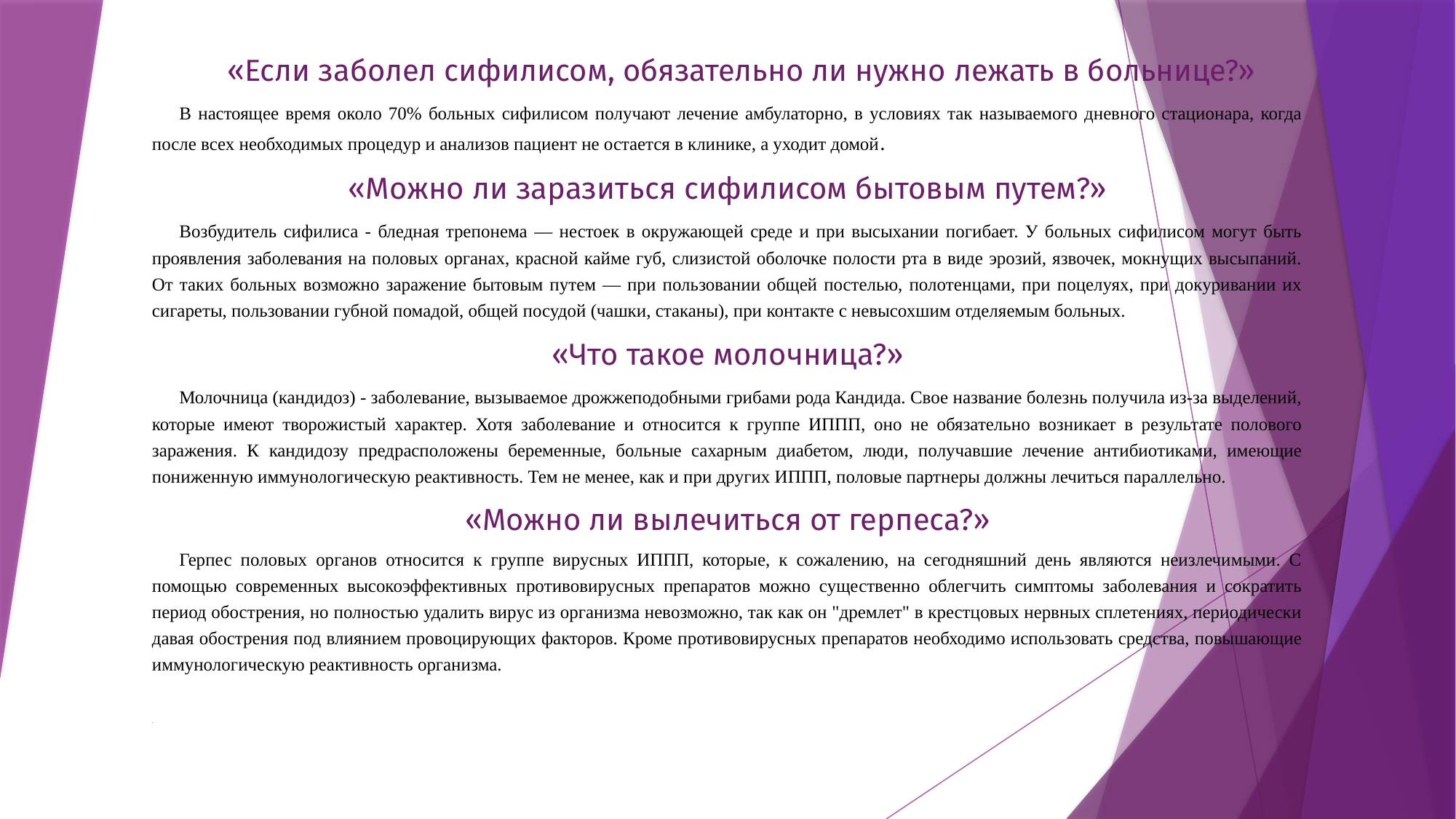

«Если заболел сифилисом, обязательно ли нужно лежать в больнице?»
	В настоящее время около 70% больных сифилисом получают лечение амбулаторно, в условиях так называемого дневного стационара, когда после всех необходимых процедур и анализов пациент не остается в клинике, а уходит домой.
«Можно ли заразиться сифилисом бытовым путем?»
	Возбудитель сифилиса - бледная трепонема — нестоек в окружающей среде и при высыхании погибает. У больных сифилисом могут быть проявления заболевания на половых органах, красной кайме губ, слизистой оболочке полости рта в виде эрозий, язвочек, мокнущих высыпаний. От таких больных возможно заражение бытовым путем — при пользовании общей постелью, полотенцами, при поцелуях, при докуривании их сигареты, пользовании губной помадой, общей посудой (чашки, стаканы), при контакте с невысохшим отделяемым больных.
«Что такое молочница?»
	Молочница (кандидоз) - заболевание, вызываемое дрожжеподобными грибами рода Кандида. Свое название болезнь получила из-за выделений, которые имеют творожистый характер. Хотя заболевание и относится к группе ИППП, оно не обязательно возникает в результате полового заражения. К кандидозу предрасположены беременные, больные сахарным диабетом, люди, получавшие лечение антибиотиками, имеющие пониженную иммунологическую реактивность. Тем не менее, как и при других ИППП, половые партнеры должны лечиться параллельно.
«Можно ли вылечиться от герпеса?»
	Герпес половых органов относится к группе вирусных ИППП, которые, к сожалению, на сегодняшний день являются неизлечимыми. С помощью современных высокоэффективных противовирусных препаратов можно существенно облегчить симптомы заболевания и сократить период обострения, но полностью удалить вирус из организма невозможно, так как он "дремлет" в крестцовых нервных сплетениях, периодически давая обострения под влиянием провоцирующих факторов. Кроме противовирусных препаратов необходимо использовать средства, повышающие иммунологическую реактивность организма.

.